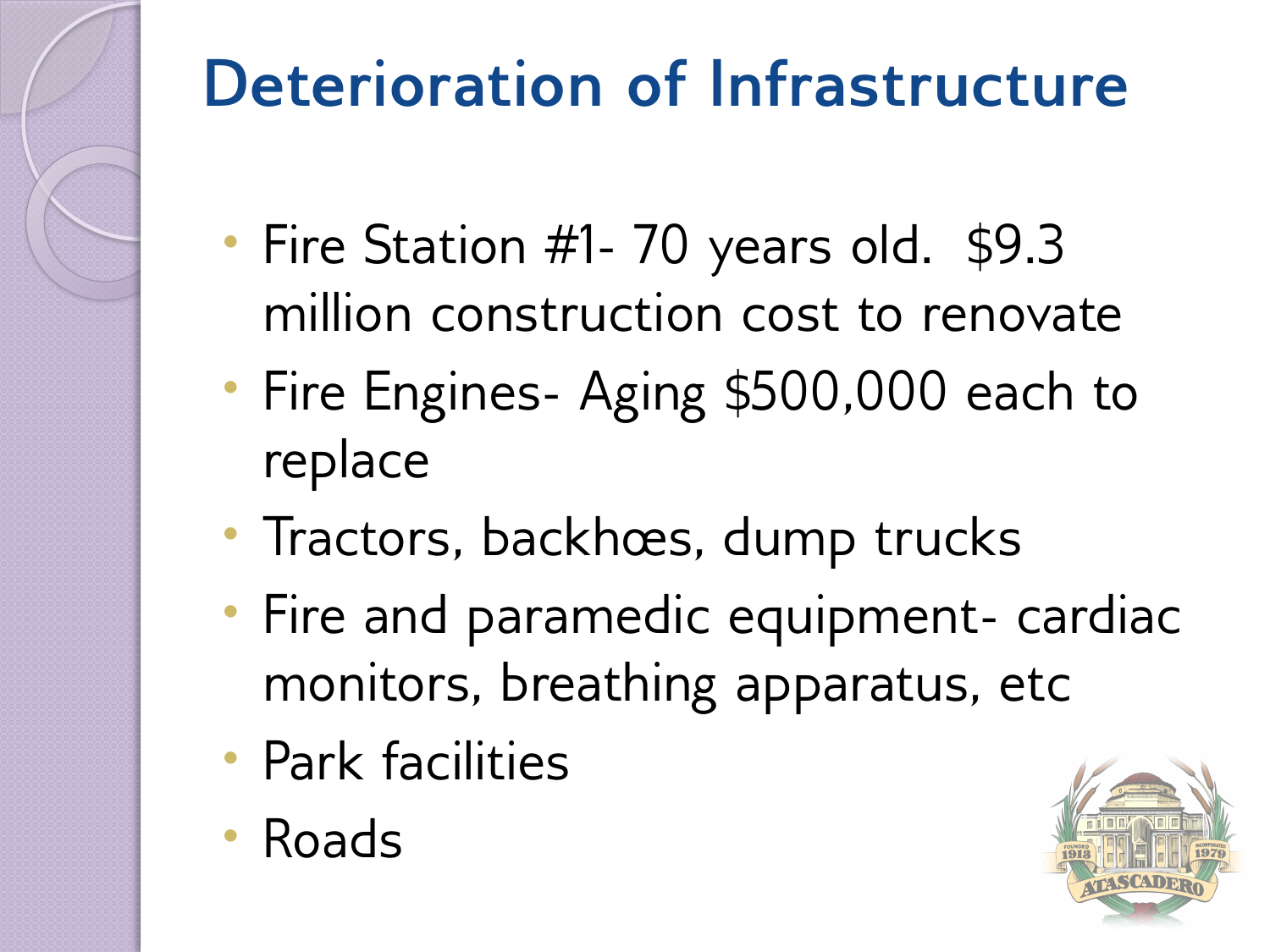

# Deterioration of Infrastructure
Fire Station #1- 70 years old.  $9.3 million construction cost to renovate
Fire Engines- Aging $500,000 each to replace
Tractors, backhoes, dump trucks
Fire and paramedic equipment- cardiac monitors, breathing apparatus, etc
Park facilities
Roads